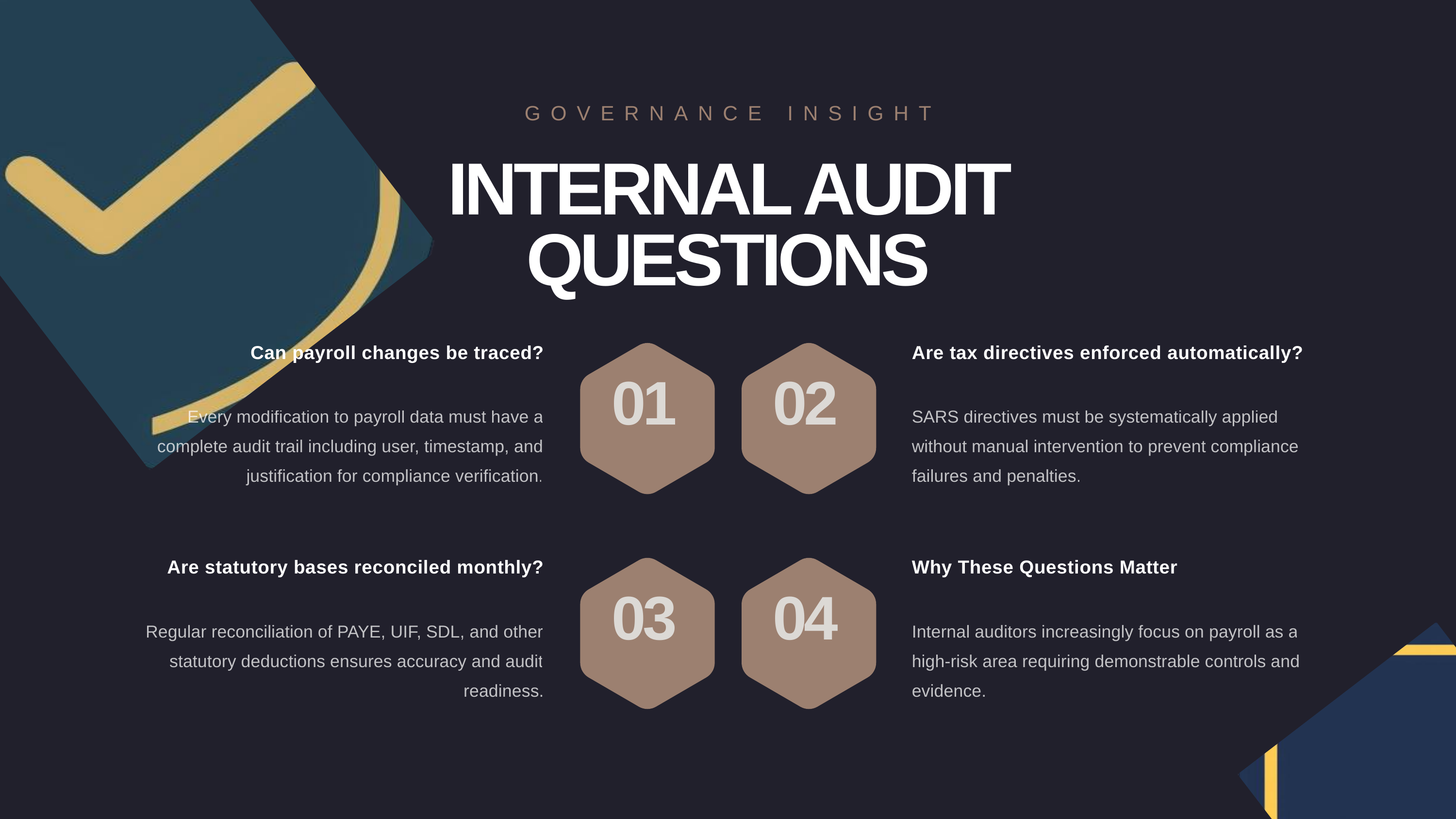

GOVERNANCE INSIGHT
INTERNAL AUDIT QUESTIONS
Can payroll changes be traced?
Are tax directives enforced automatically?

01
02
Every modification to payroll data must have a complete audit trail including user, timestamp, and justification for compliance verification.
SARS directives must be systematically applied without manual intervention to prevent compliance failures and penalties.
Are statutory bases reconciled monthly?
Why These Questions Matter

03
04
Regular reconciliation of PAYE, UIF, SDL, and other statutory deductions ensures accuracy and audit readiness.
Internal auditors increasingly focus on payroll as a high-risk area requiring demonstrable controls and evidence.